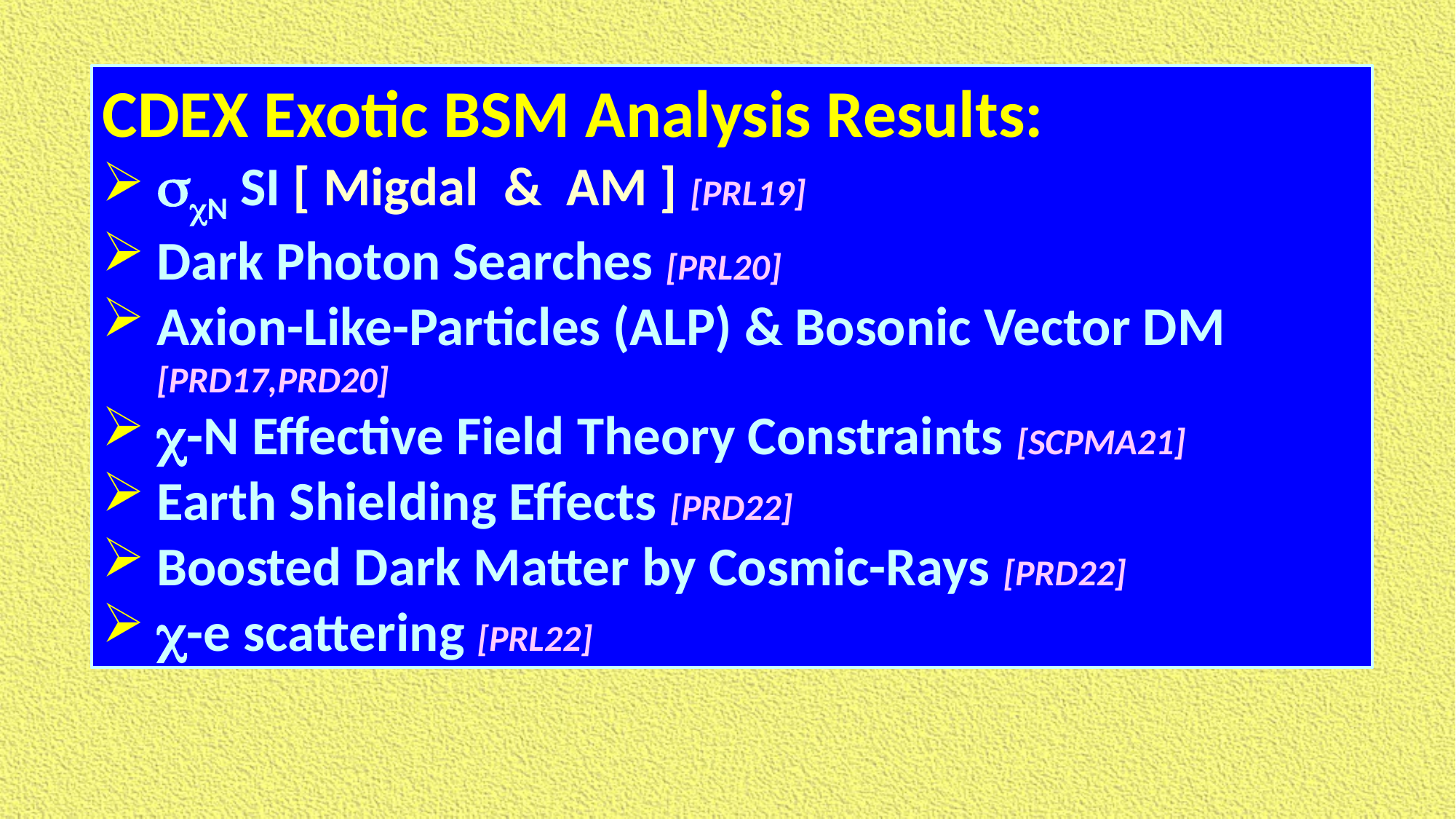

CDEX Exotic BSM Analysis Results:
σχN SI [ Migdal  &  AM ] [PRL19]
Dark Photon Searches [PRL20]
Axion-Like-Particles (ALP) & Bosonic Vector DM [PRD17,PRD20]
χ-N Effective Field Theory Constraints [SCPMA21]
Earth Shielding Effects [PRD22]
Boosted Dark Matter by Cosmic-Rays [PRD22]
χ-e scattering [PRL22]